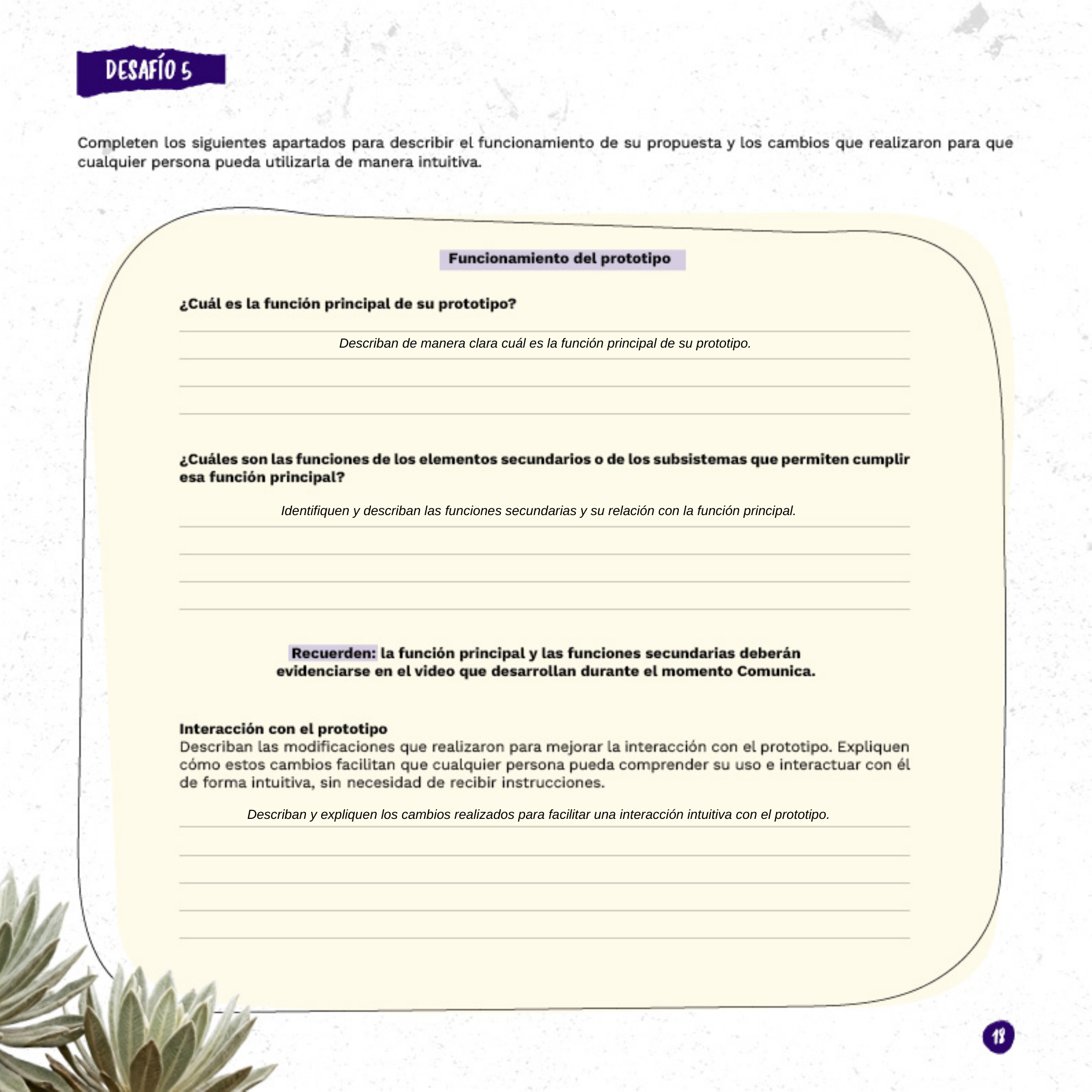

Describan de manera clara cuál es la función principal de su prototipo.
Identifiquen y describan las funciones secundarias y su relación con la función principal.
Describan y expliquen los cambios realizados para facilitar una interacción intuitiva con el prototipo.